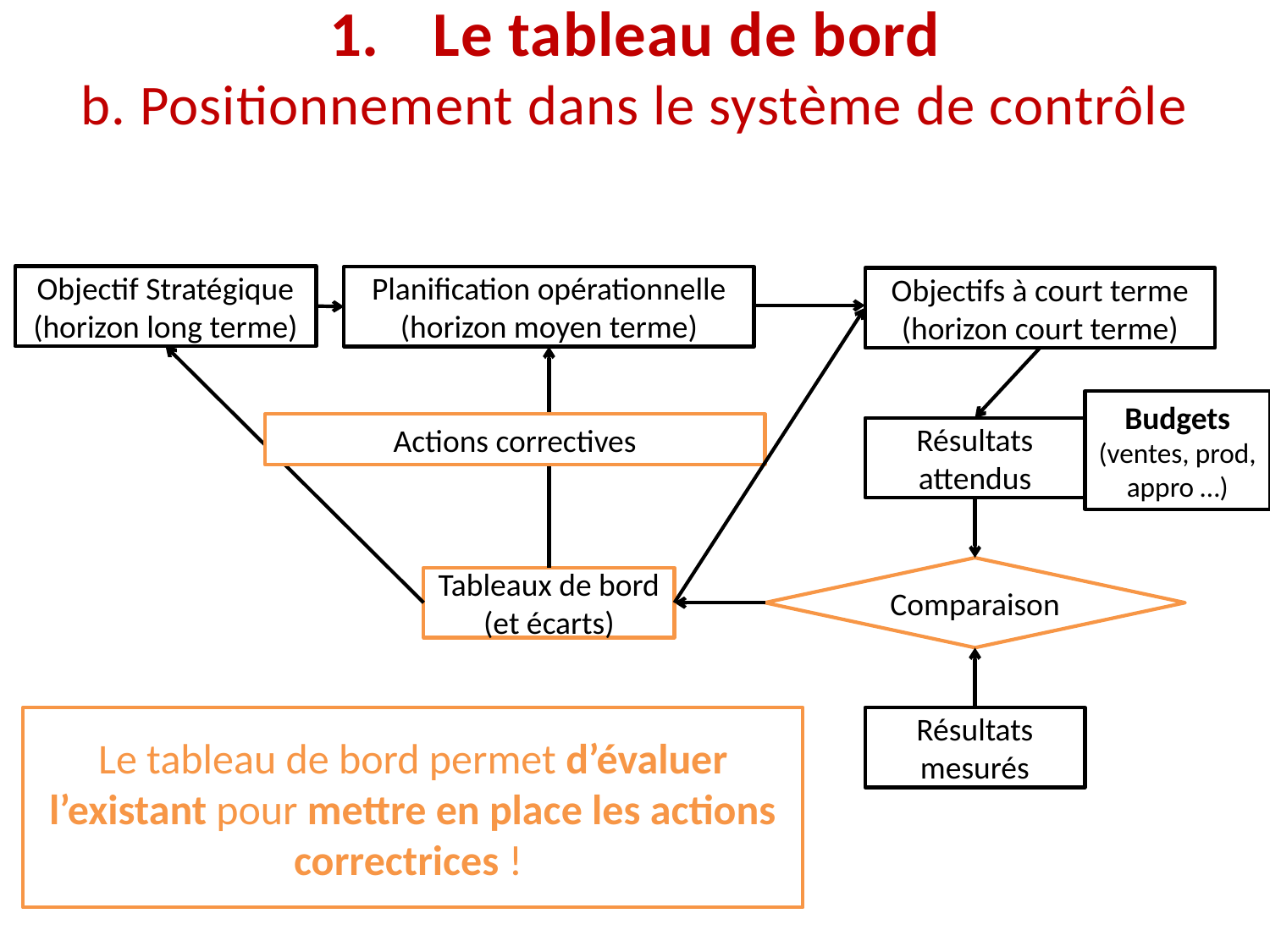

Le tableau de bord
b. Positionnement dans le système de contrôle

Objectif Stratégique
(horizon long terme)
Planification opérationnelle
(horizon moyen terme)
Objectifs à court terme
(horizon court terme)
Budgets (ventes, prod, appro …)
Actions correctives
Résultats attendus
Comparaison
Tableaux de bord (et écarts)
Le tableau de bord permet d’évaluer l’existant pour mettre en place les actions correctrices !
Résultats mesurés